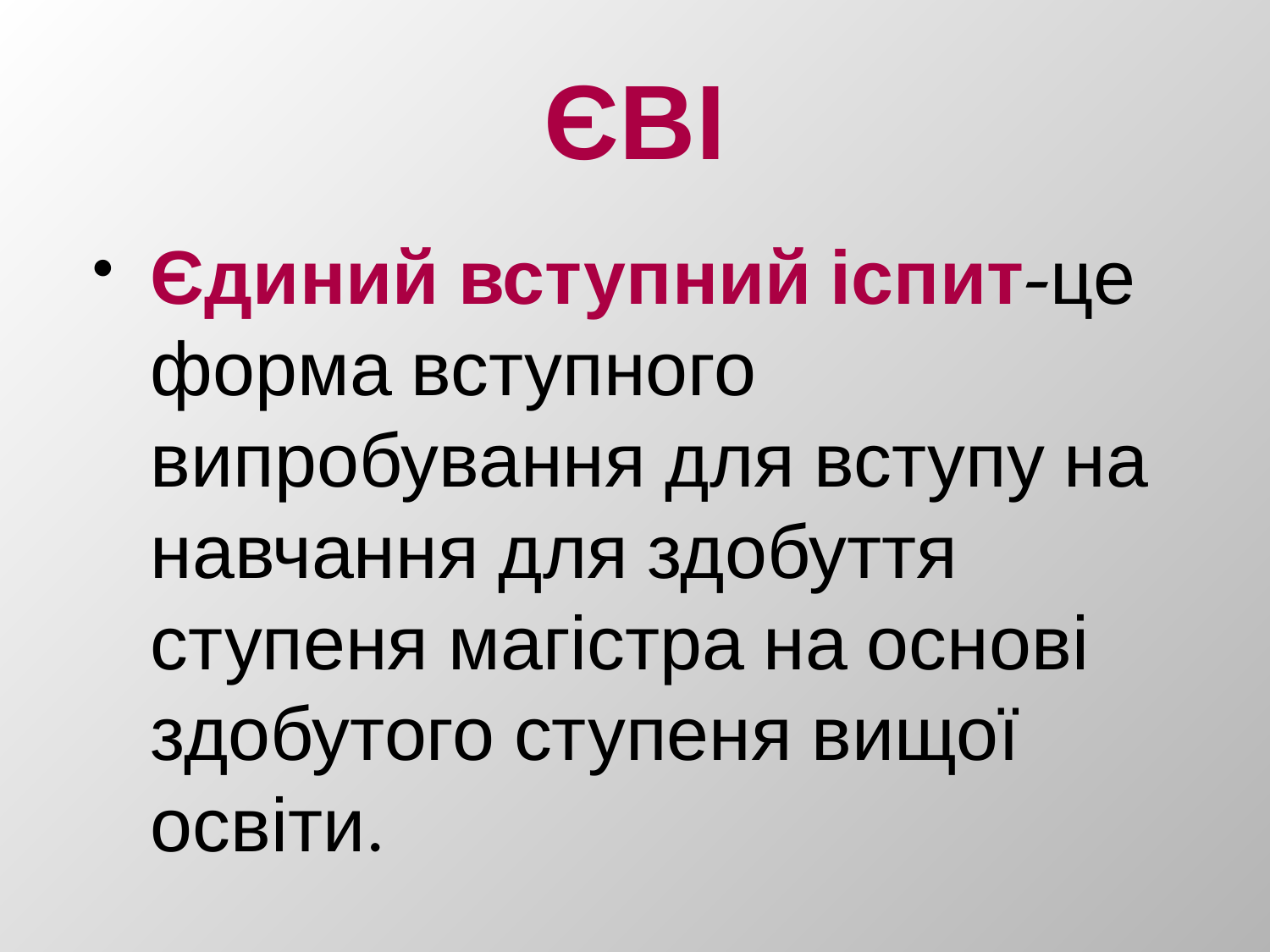

# ЄВІ
Єдиний вступний іспит-це форма вступного випробування для вступу на навчання для здобуття ступеня магістра на основі здобутого ступеня вищої освіти.